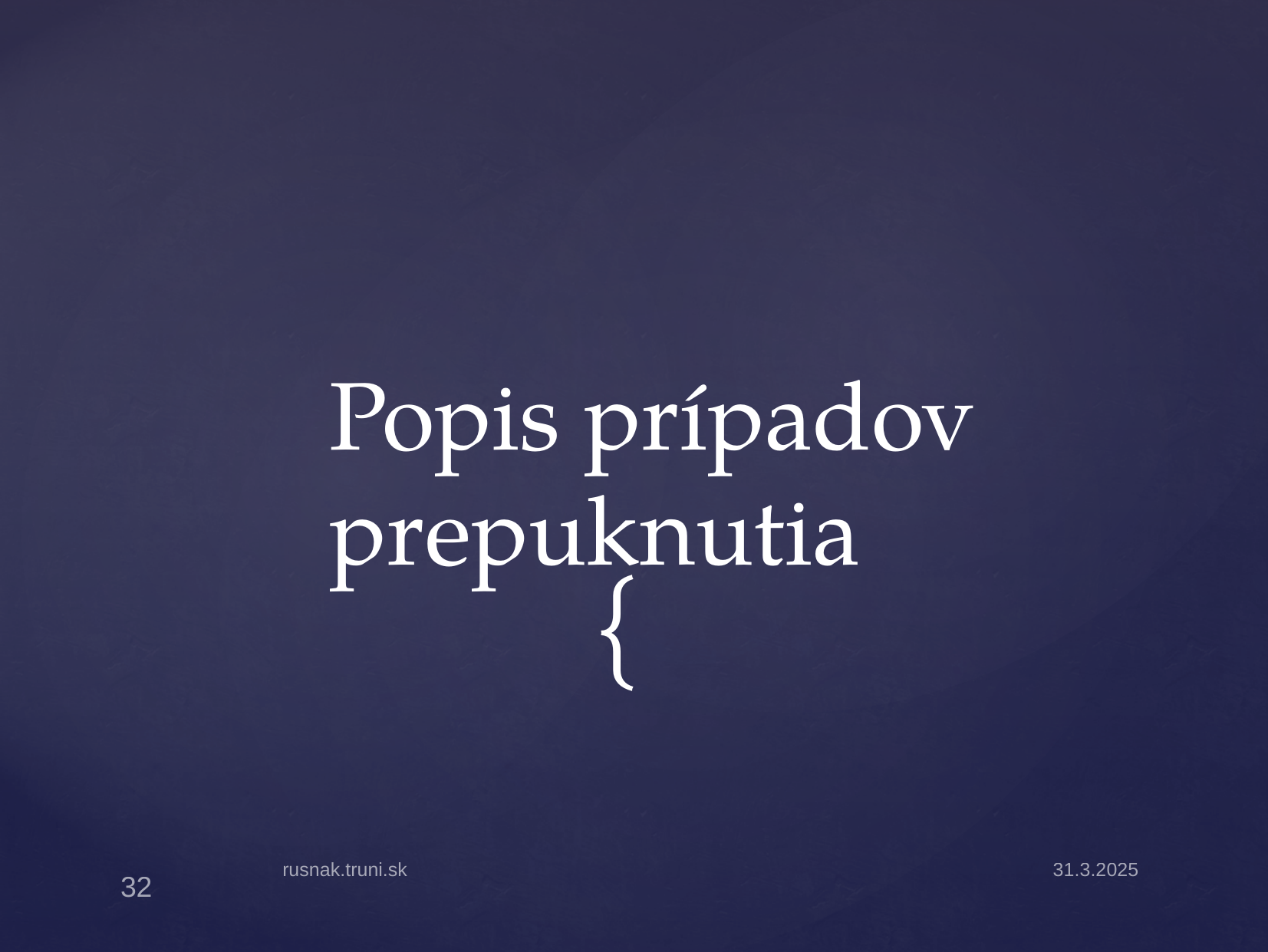

# Popis prípadov prepuknutia

rusnak.truni.sk
31.3.2025
32